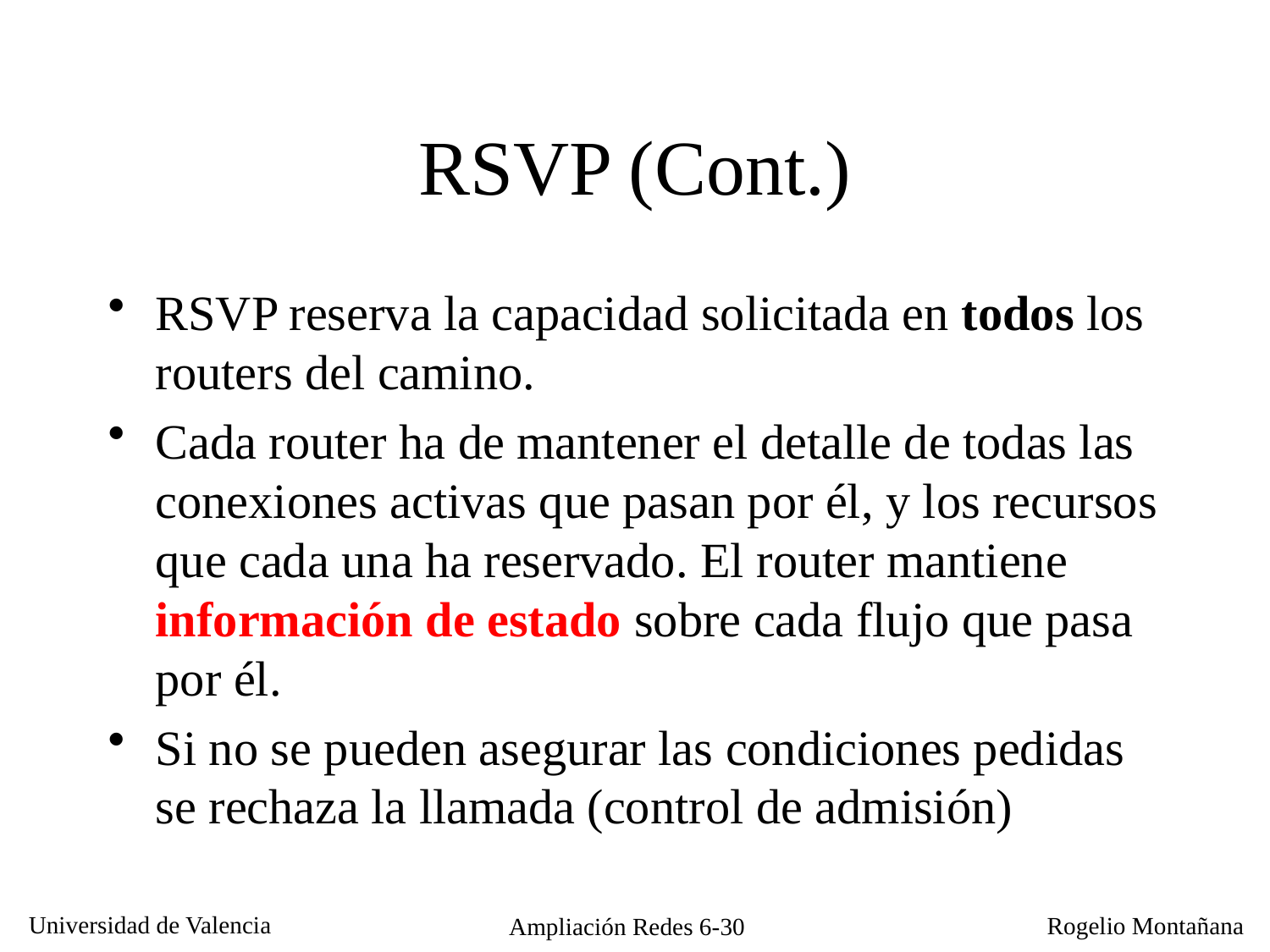

# RSVP (Cont.)
RSVP reserva la capacidad solicitada en todos los routers del camino.
Cada router ha de mantener el detalle de todas las conexiones activas que pasan por él, y los recursos que cada una ha reservado. El router mantiene información de estado sobre cada flujo que pasa por él.
Si no se pueden asegurar las condiciones pedidas se rechaza la llamada (control de admisión)
Ampliación Redes 6-30